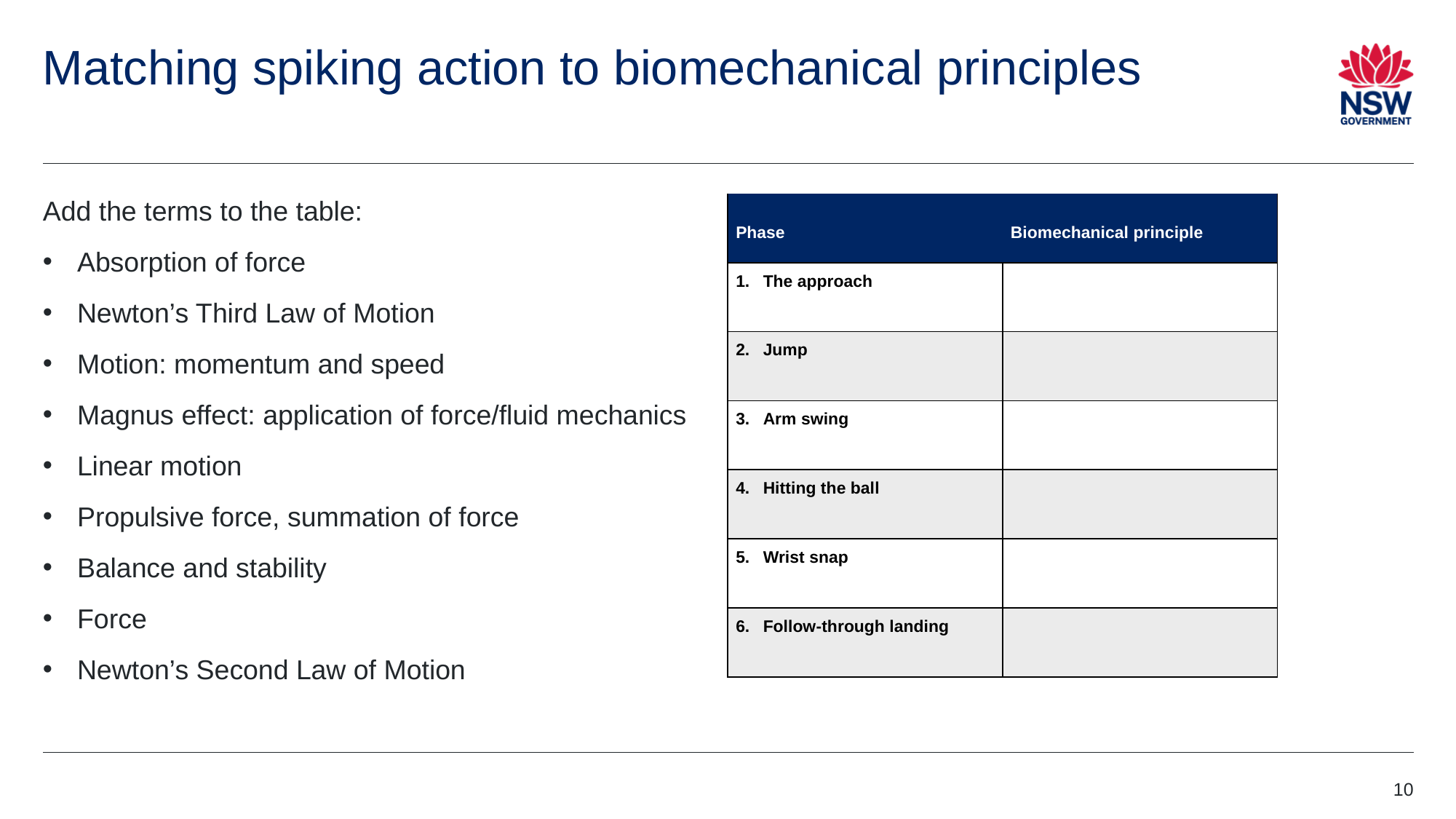

# Matching spiking action to biomechanical principles
|  |  |  |
| --- | --- | --- |
|  |  |  |
Add the terms to the table:
Absorption of force
Newton’s Third Law of Motion
Motion: momentum and speed
Magnus effect: application of force/fluid mechanics
Linear motion
Propulsive force, summation of force
Balance and stability
Force
Newton’s Second Law of Motion

| Phase | Biomechanical principle |
| --- | --- |
| The approach |  |
| Jump |  |
| Arm swing |  |
| Hitting the ball |  |
| Wrist snap |  |
| Follow-through landing |  |
10